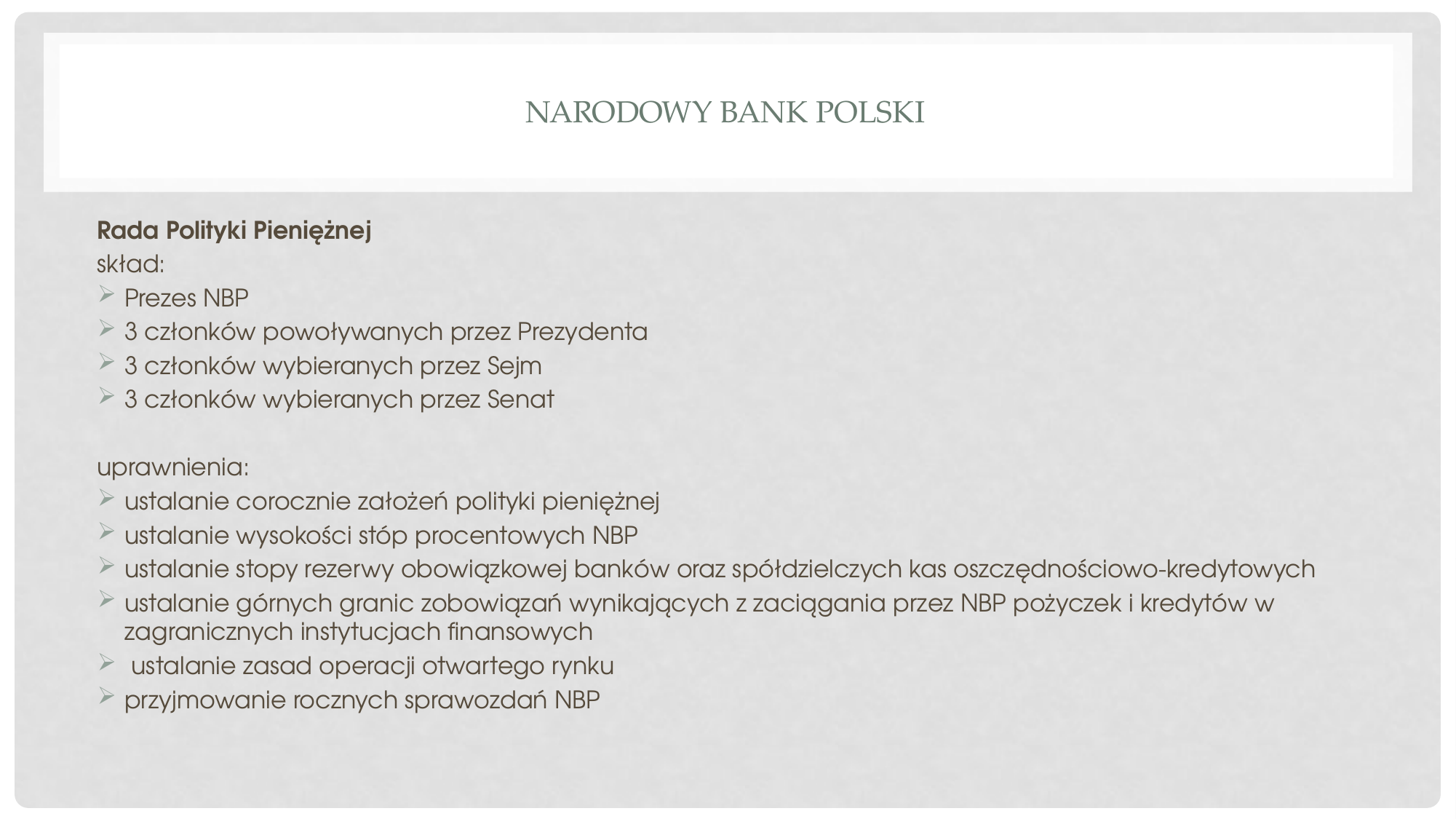

# Narodowy bank polski
Rada Polityki Pieniężnej
skład:
Prezes NBP
3 członków powoływanych przez Prezydenta
3 członków wybieranych przez Sejm
3 członków wybieranych przez Senat

uprawnienia:
ustalanie corocznie założeń polityki pieniężnej
ustalanie wysokości stóp procentowych NBP
ustalanie stopy rezerwy obowiązkowej banków oraz spółdzielczych kas oszczędnościowo-kredytowych
ustalanie górnych granic zobowiązań wynikających z zaciągania przez NBP pożyczek i kredytów w zagranicznych instytucjach finansowych
 ustalanie zasad operacji otwartego rynku
przyjmowanie rocznych sprawozdań NBP